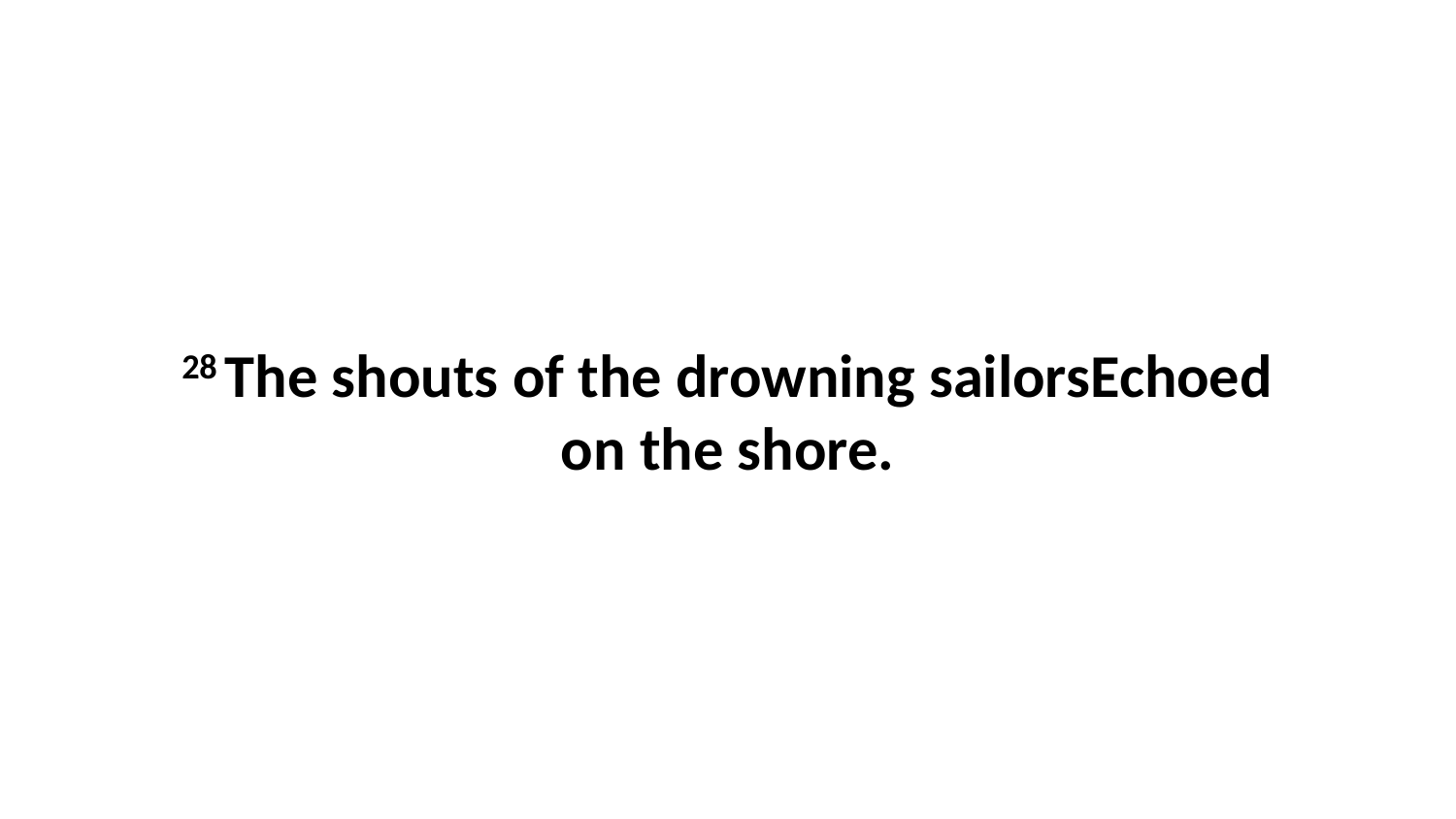

28 The shouts of the drowning sailorsEchoed on the shore.